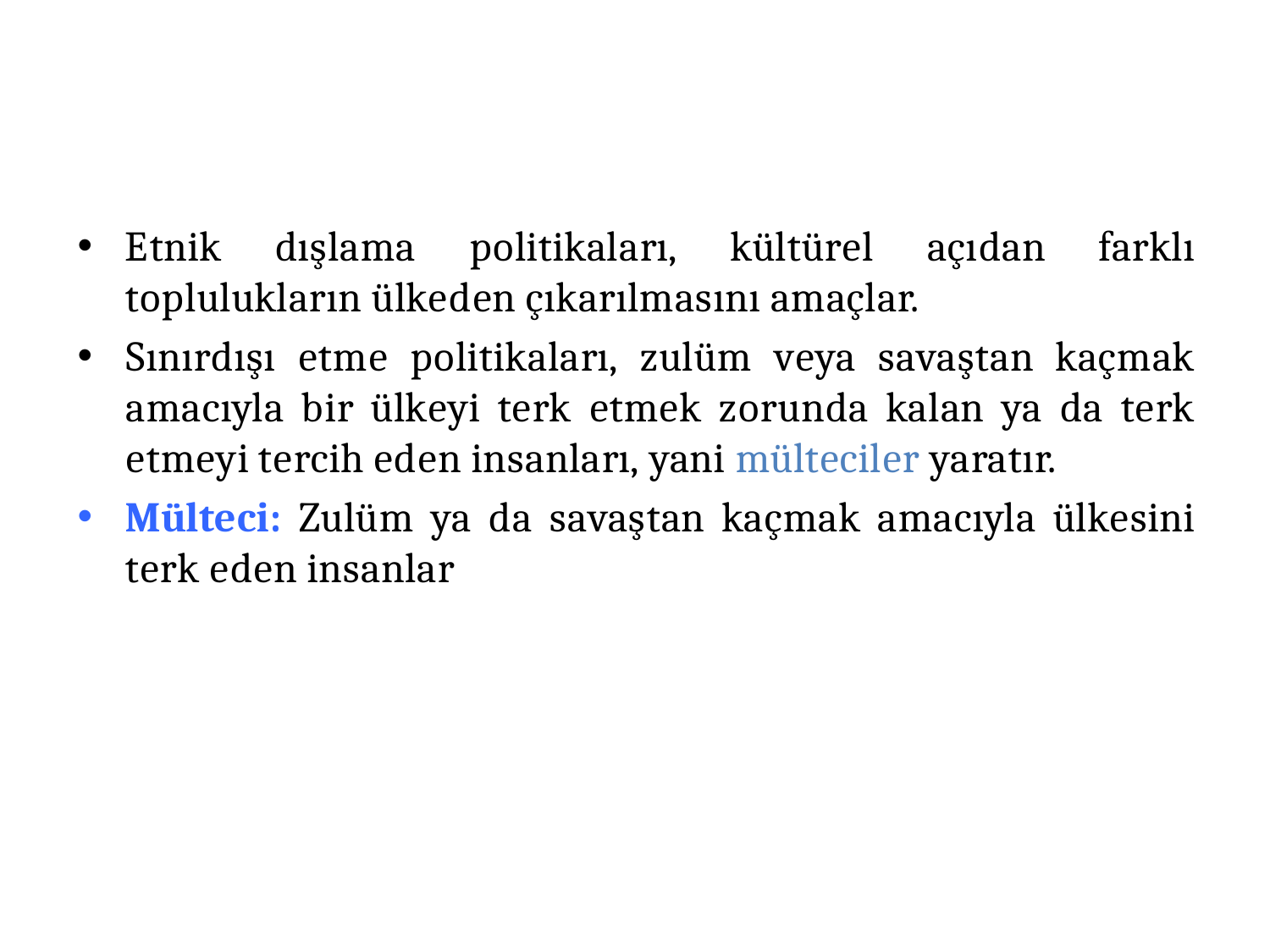

Etnik dışlama politikaları, kültürel açıdan farklı toplulukların ülkeden çıkarılmasını amaçlar.
Sınırdışı etme politikaları, zulüm veya savaştan kaçmak amacıyla bir ülkeyi terk etmek zorunda kalan ya da terk etmeyi tercih eden insanları, yani mülteciler yaratır.
Mülteci: Zulüm ya da savaştan kaçmak amacıyla ülkesini terk eden insanlar